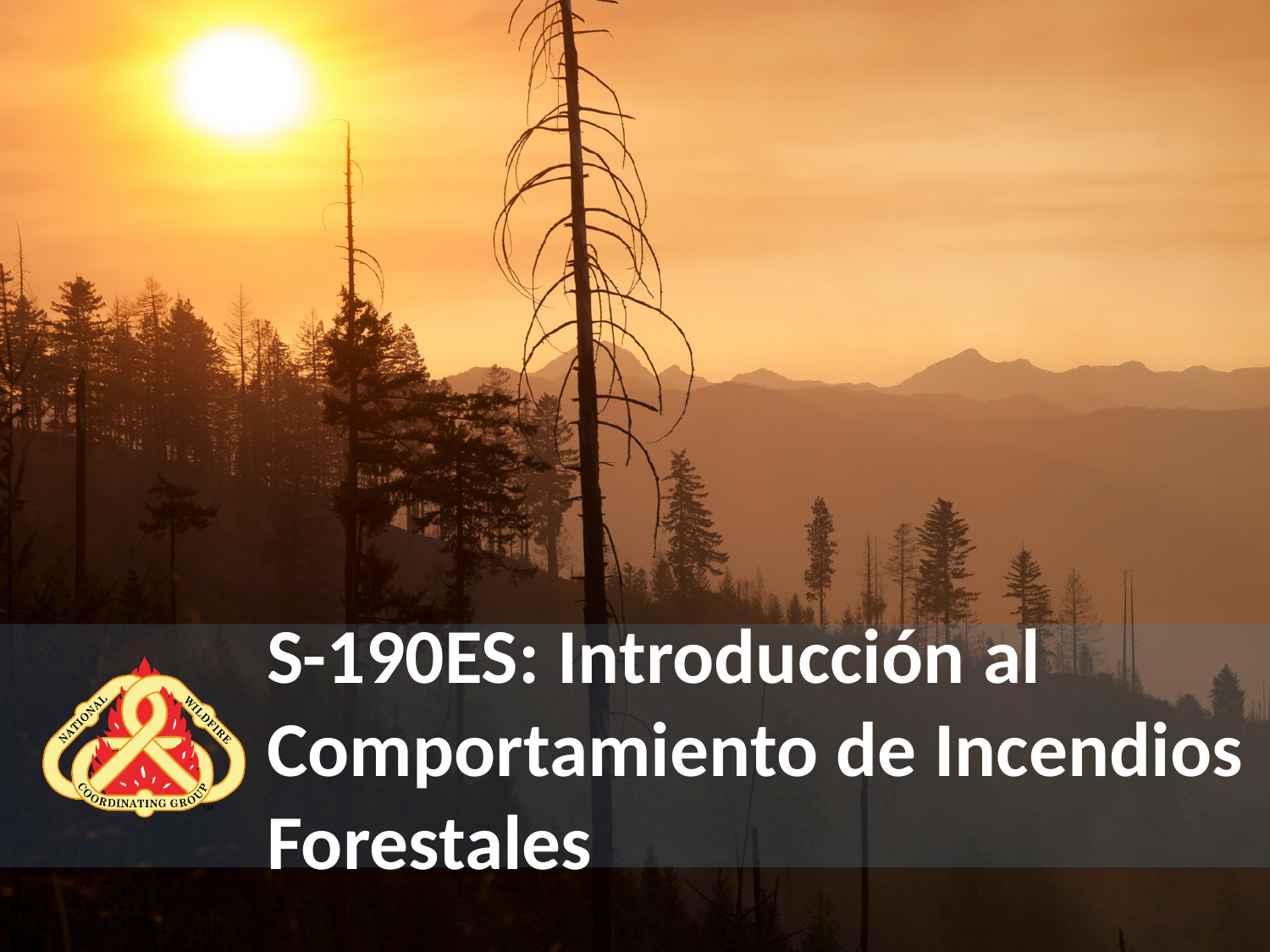

# S-190ES: Introducción al Comportamiento de Incendios  Forestales